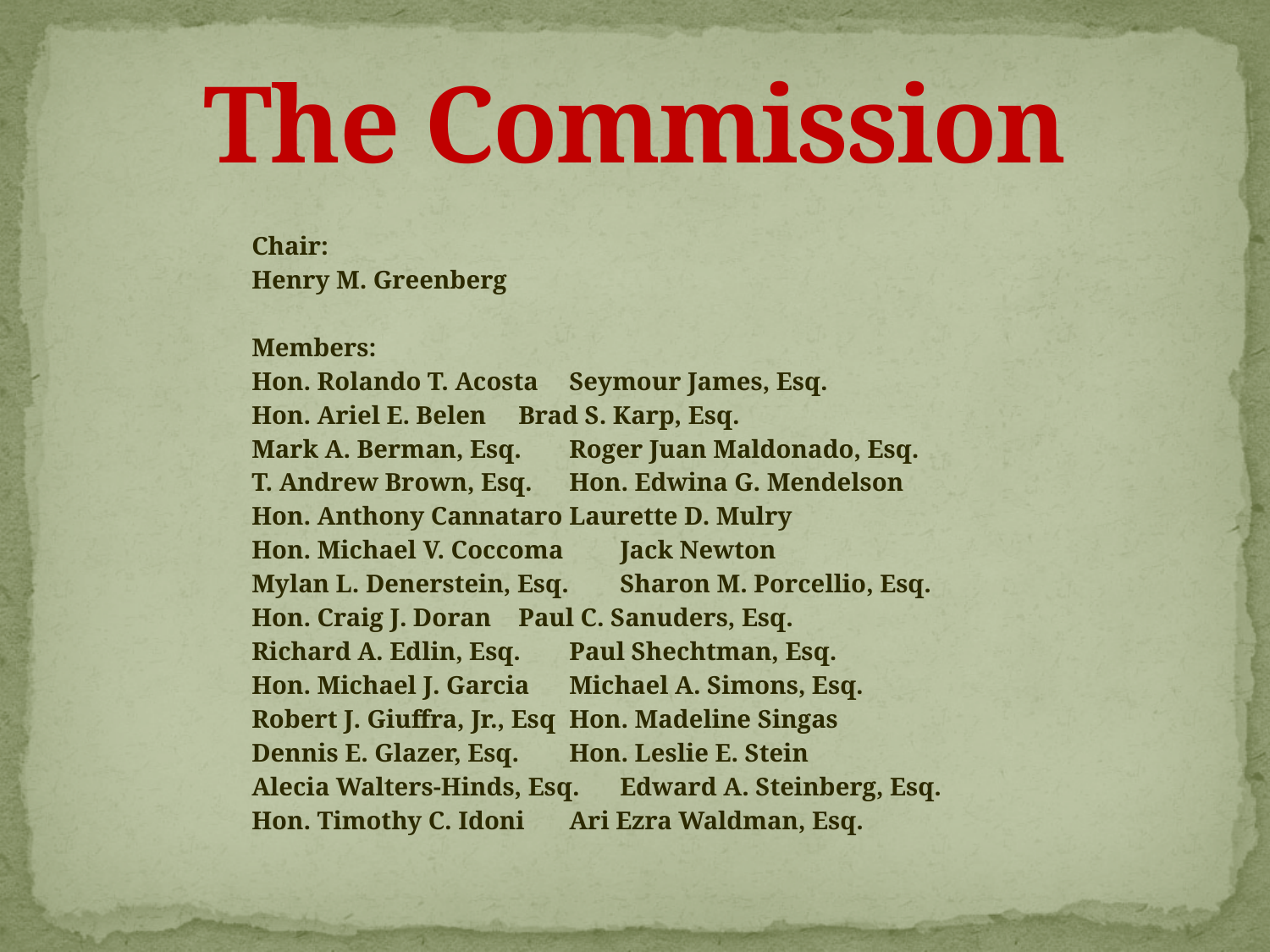

# The Commission

      Chair:
      Henry M. Greenberg

      Members:
      Hon. Rolando T. Acosta 	Seymour James, Esq.
      Hon. Ariel E. Belen	Brad S. Karp, Esq.
      Mark A. Berman, Esq. 	Roger Juan Maldonado, Esq.
      T. Andrew Brown, Esq. 	Hon. Edwina G. Mendelson
      Hon. Anthony Cannataro	Laurette D. Mulry
      Hon. Michael V. Coccoma 	Jack Newton
      Mylan L. Denerstein, Esq. 	Sharon M. Porcellio, Esq.
      Hon. Craig J. Doran  	Paul C. Sanuders, Esq.
      Richard A. Edlin, Esq. 	Paul Shechtman, Esq.
      Hon. Michael J. Garcia	Michael A. Simons, Esq.
      Robert J. Giuffra, Jr., Esq 	Hon. Madeline Singas
      Dennis E. Glazer, Esq. 	Hon. Leslie E. Stein
      Alecia Walters-Hinds, Esq.      	Edward A. Steinberg, Esq.
      Hon. Timothy C. Idoni	Ari Ezra Waldman, Esq.